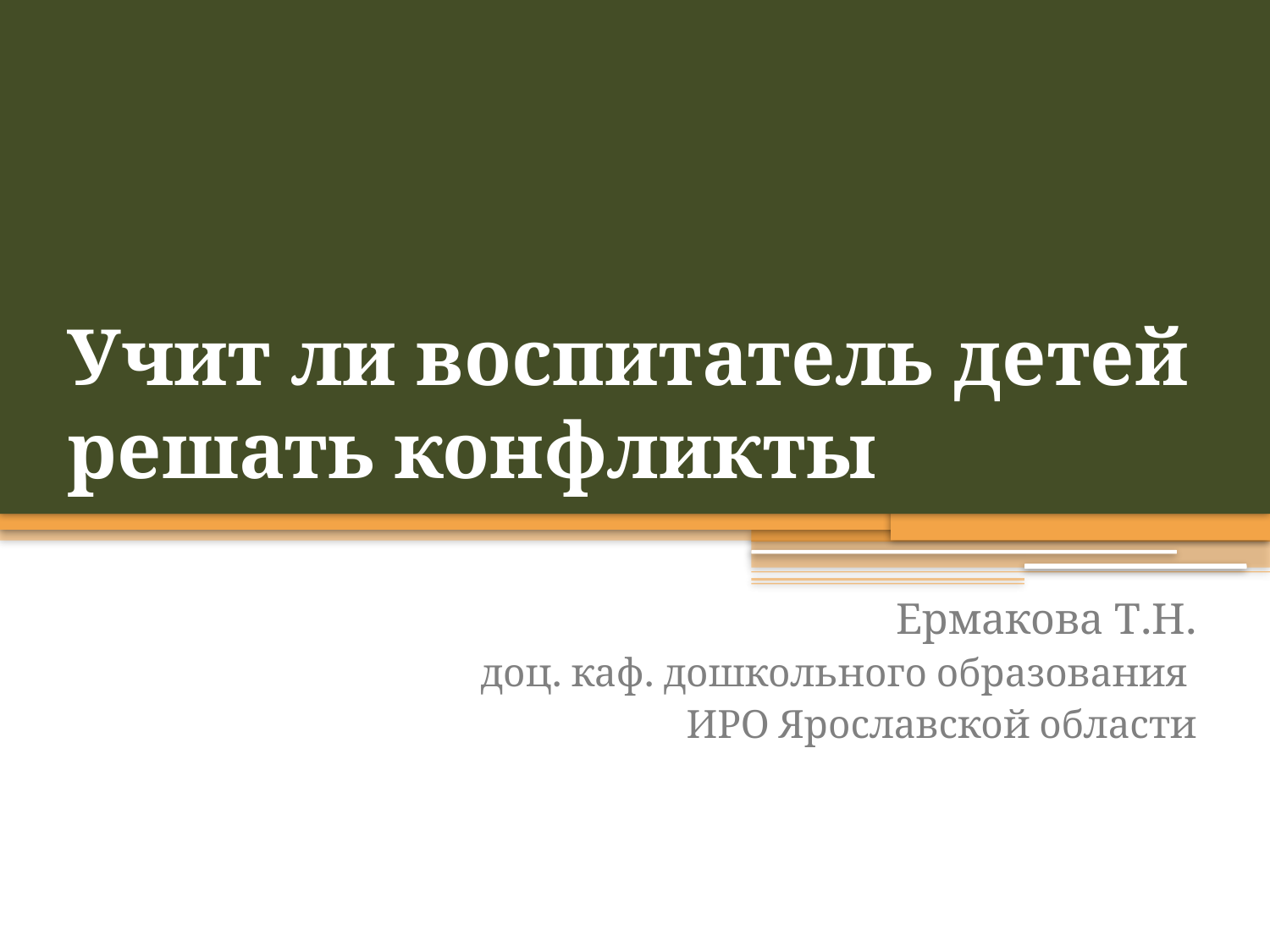

# Учит ли воспитатель детей решать конфликты
Ермакова Т.Н.
доц. каф. дошкольного образования
ИРО Ярославской области